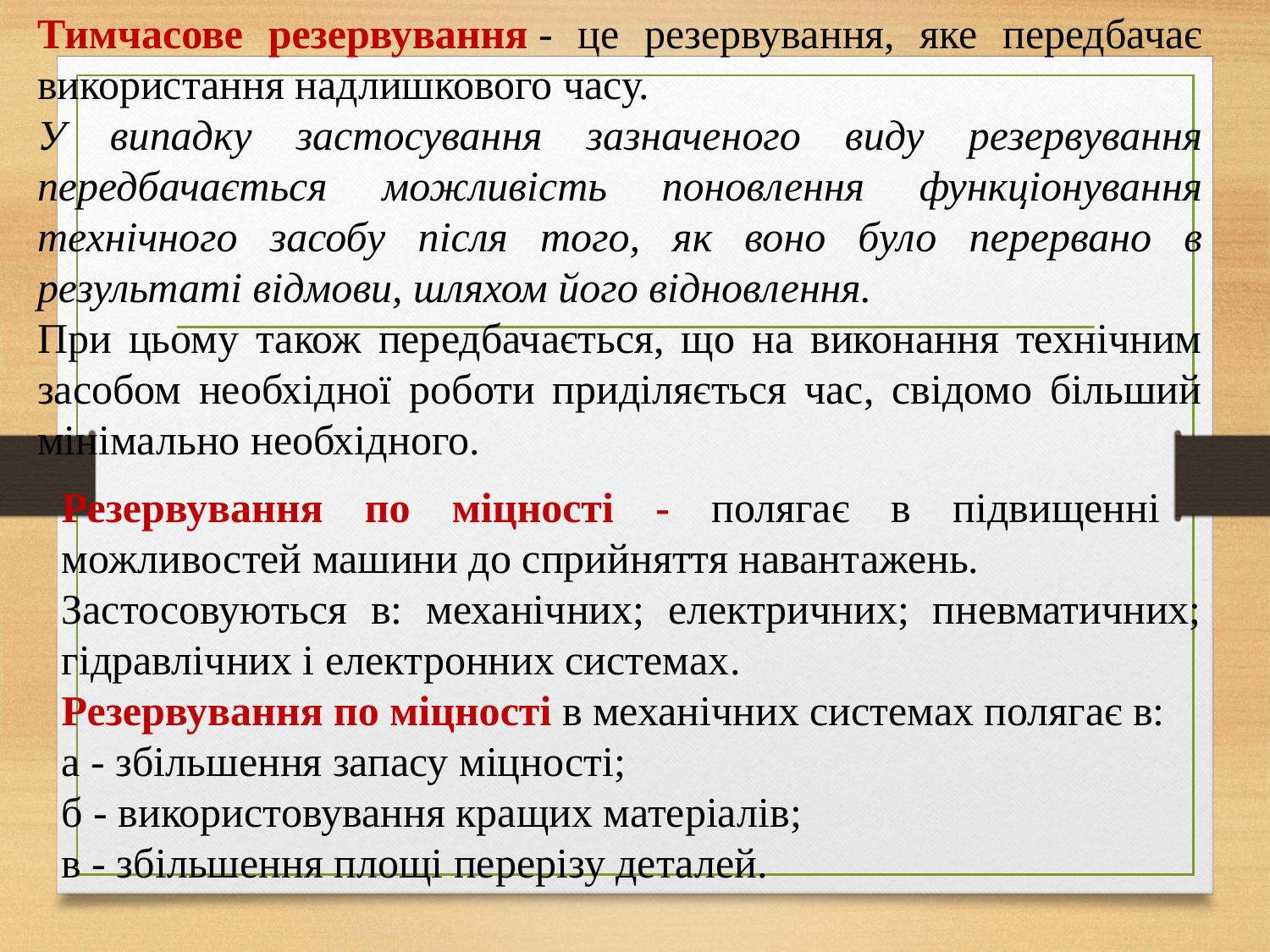

Тимчасове резервування - це резервування, яке передбачає використання надлишкового часу.
У випадку застосування зазначеного виду резервування передбачається можливість поновлення функціонування технічного засобу після того, як воно було перервано в результаті відмови, шляхом його відновлення.
При цьому також передбачається, що на виконання технічним засобом необхідної роботи приділяється час, свідомо більший мінімально необхідного.
Резервування по міцності - полягає в підвищенні  можливостей машини до сприйняття навантажень.
Застосовуються в: механічних; електричних; пневматичних; гідравлічних і електронних системах.
Резервування по міцності в механічних системах полягає в:
а - збільшення запасу міцності;
б - використовування кращих матеріалів;
в - збільшення площі перерізу деталей.